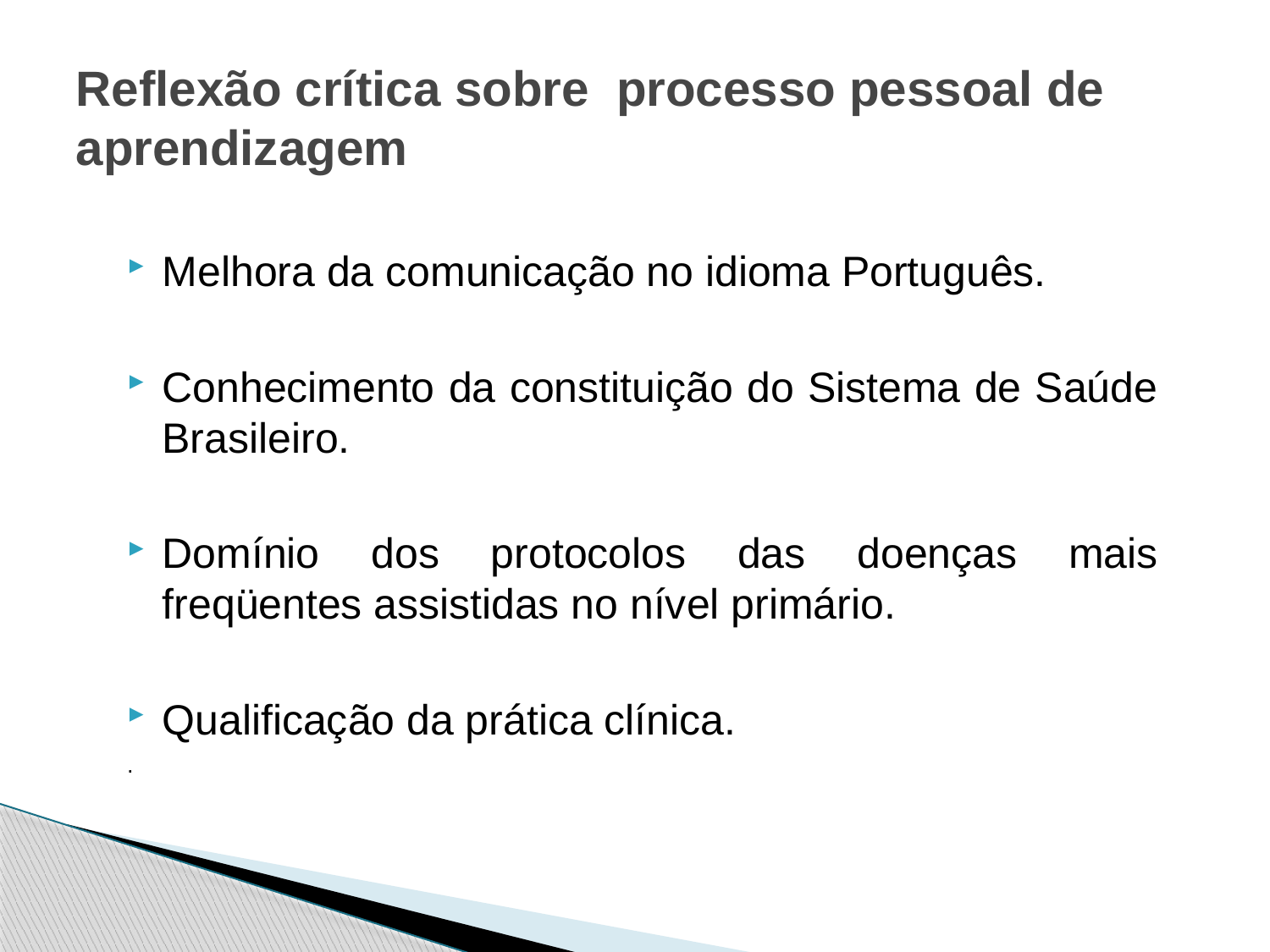

# Reflexão crítica sobre  processo pessoal de aprendizagem
Melhora da comunicação no idioma Português.

Conhecimento da constituição do Sistema de Saúde Brasileiro.

Domínio dos protocolos das doenças mais freqüentes assistidas no nível primário.

Qualificação da prática clínica.
.